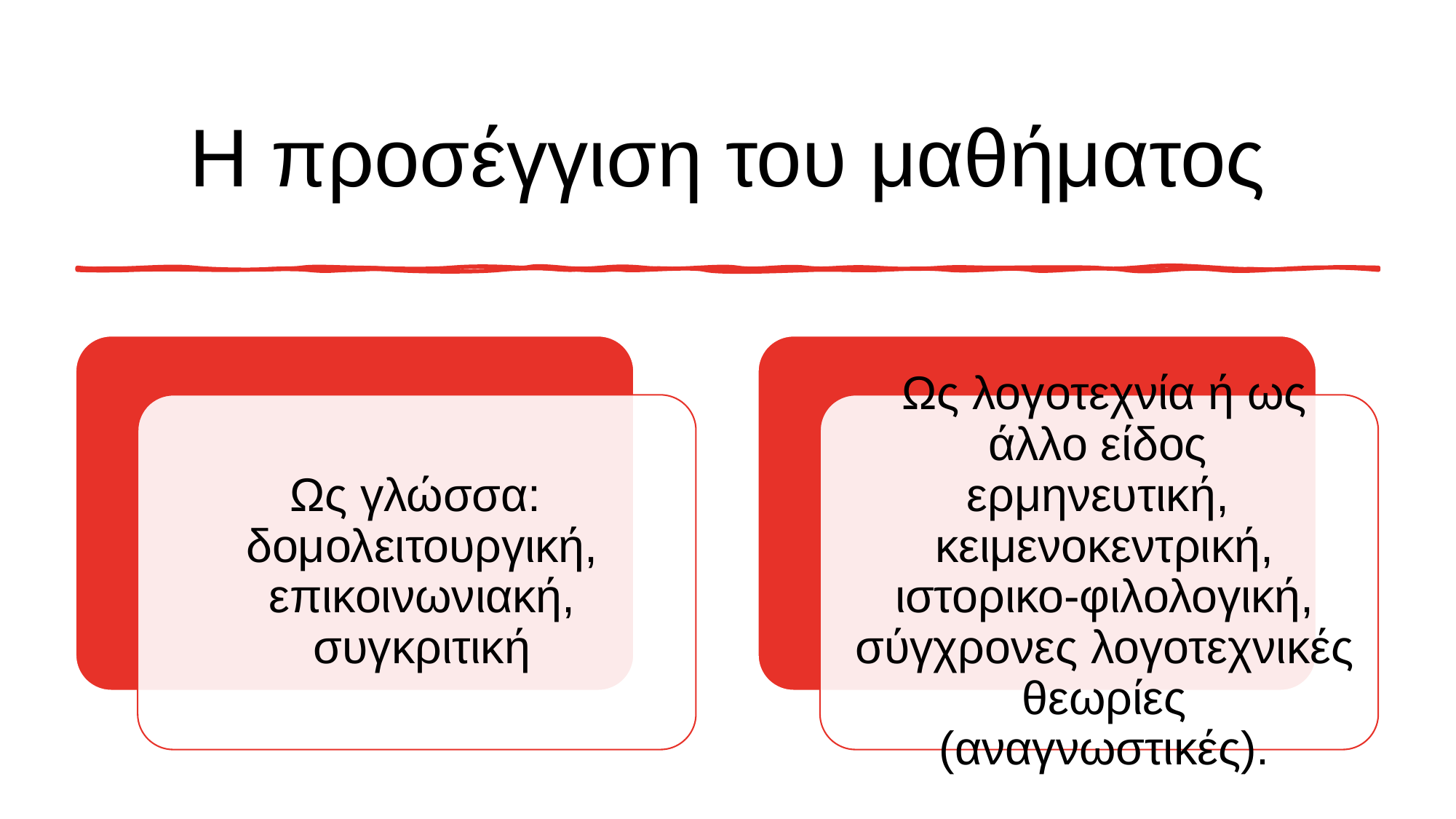

# Η προσέγγιση του μαθήματος

Ως γλώσσα:  δομολειτουργική, επικοινωνιακή, συγκριτική
Ως λογοτεχνία ή ως άλλο είδος  ερμηνευτική,  κειμενοκεντρική, ιστορικο-φιλολογική, σύγχρονες λογοτεχνικές θεωρίες (αναγνωστικές).